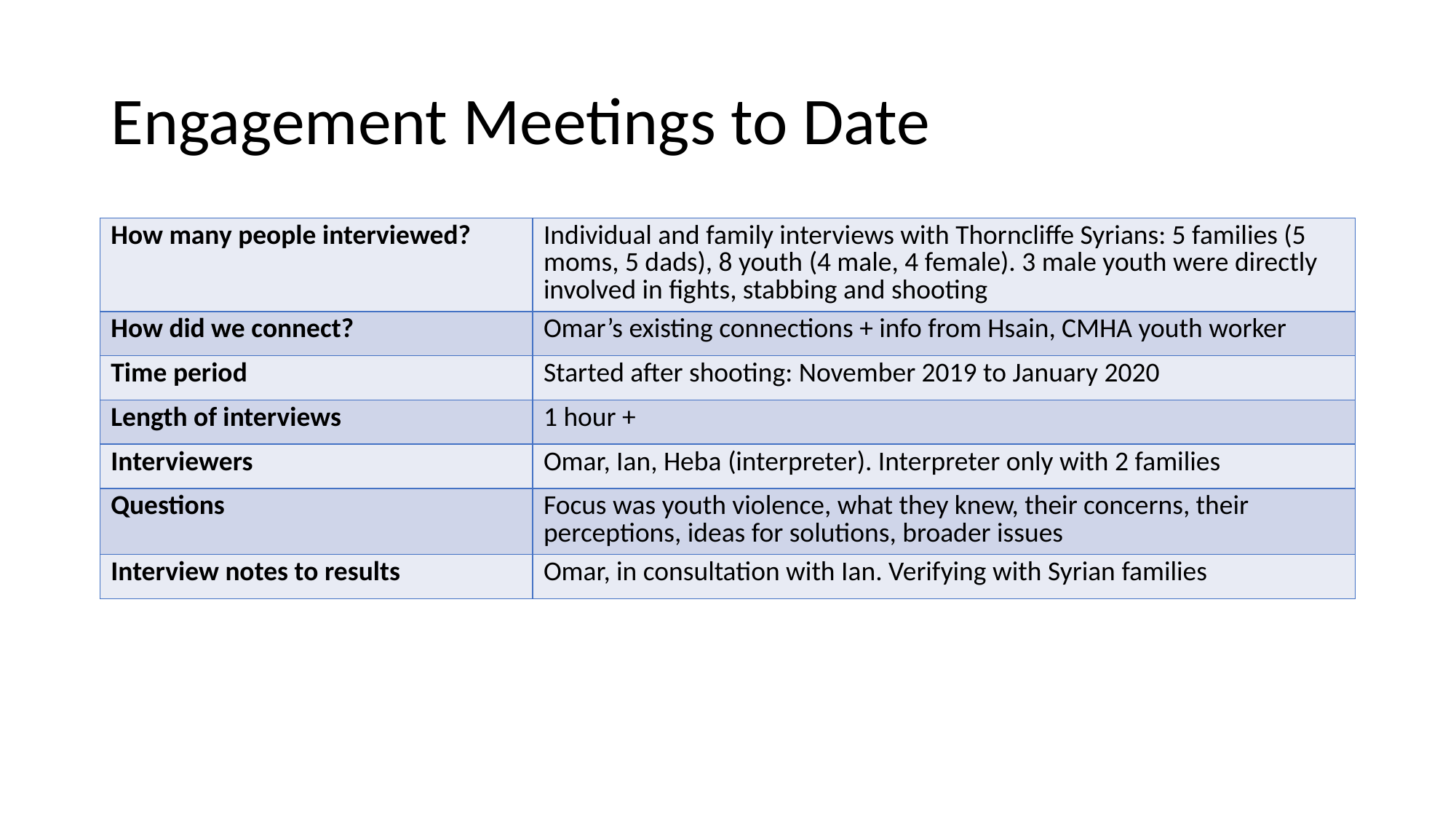

# Engagement Meetings to Date
| How many people interviewed? | Individual and family interviews with Thorncliffe Syrians: 5 families (5 moms, 5 dads), 8 youth (4 male, 4 female). 3 male youth were directly involved in fights, stabbing and shooting |
| --- | --- |
| How did we connect? | Omar’s existing connections + info from Hsain, CMHA youth worker |
| Time period | Started after shooting: November 2019 to January 2020 |
| Length of interviews | 1 hour + |
| Interviewers | Omar, Ian, Heba (interpreter). Interpreter only with 2 families |
| Questions | Focus was youth violence, what they knew, their concerns, their perceptions, ideas for solutions, broader issues |
| Interview notes to results | Omar, in consultation with Ian. Verifying with Syrian families |